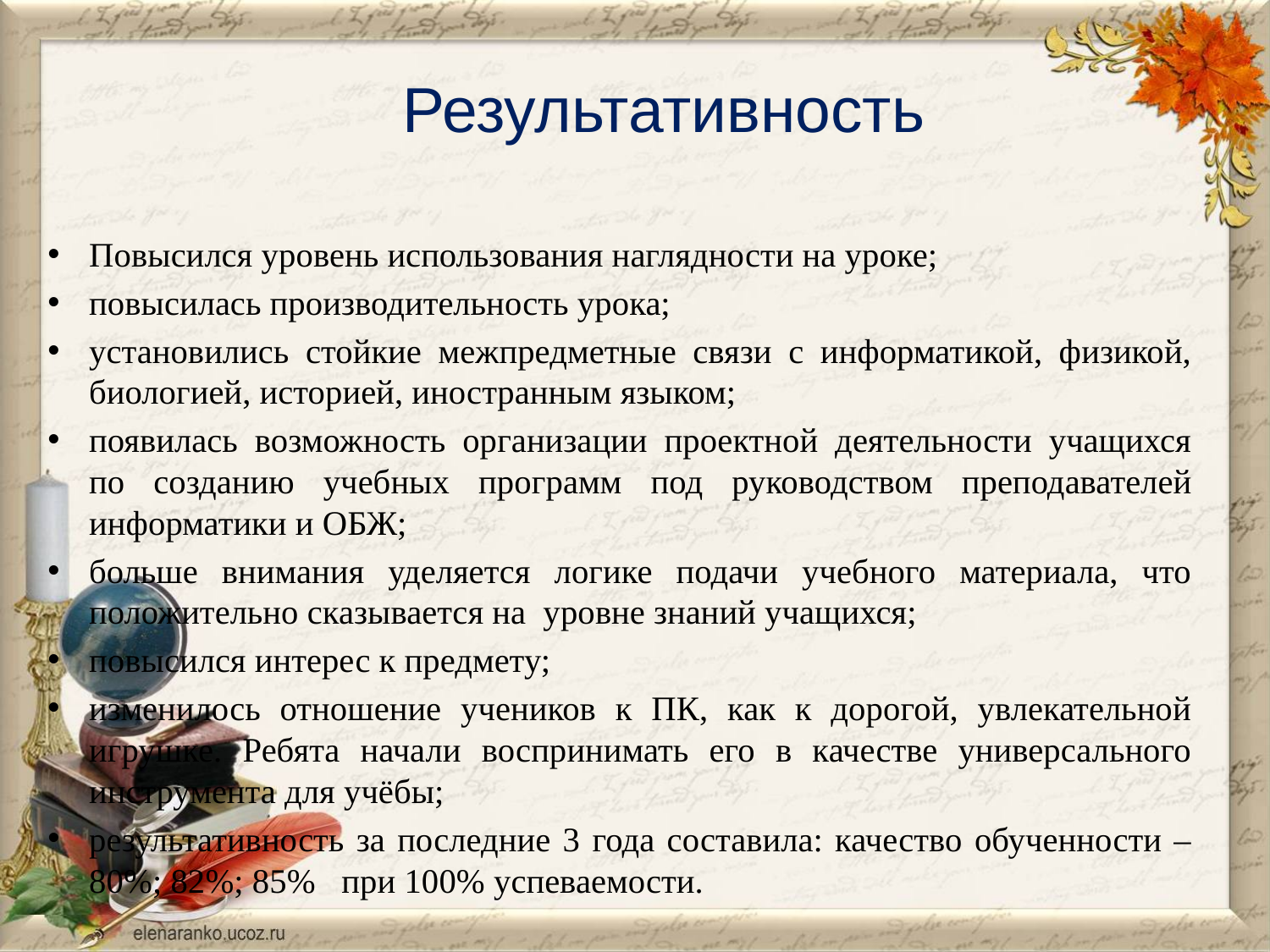

# Результативность
Повысился уровень использования наглядности на уроке;
повысилась производительность урока;
установились стойкие межпредметные связи с информатикой, физикой, биологией, историей, иностранным языком;
появилась возможность организации проектной деятельности учащихся по созданию учебных программ под руководством преподавателей информатики и ОБЖ;
больше внимания уделяется логике подачи учебного материала, что положительно сказывается на  уровне знаний учащихся;
повысился интерес к предмету;
изменилось отношение учеников к ПК, как к дорогой, увлекательной игрушке. Ребята начали воспринимать его в качестве универсального инструмента для учёбы;
результативность за последние 3 года составила: качество обученности – 80%; 82%; 85%   при 100% успеваемости.